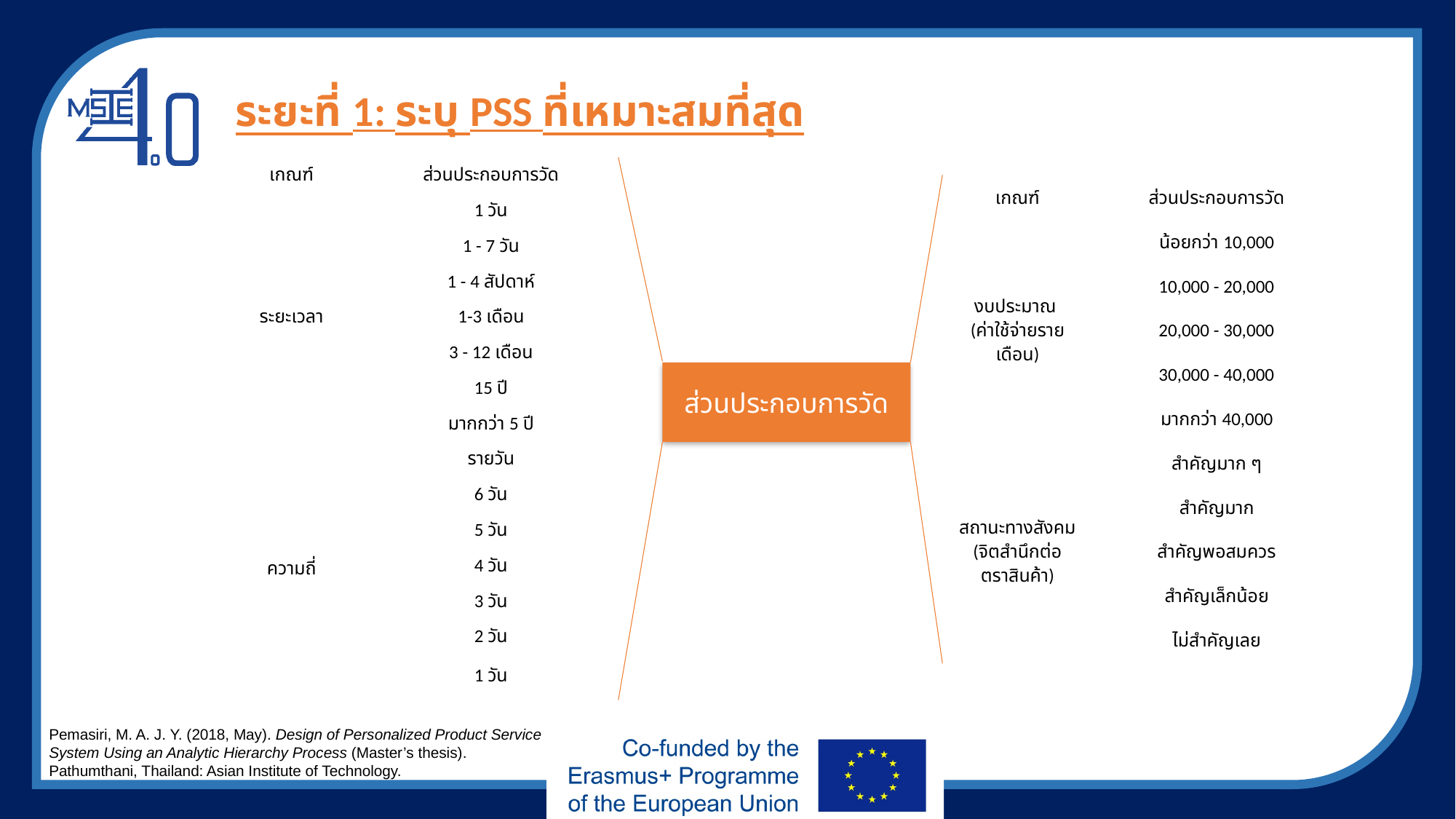

ระยะที่ 1: ระบุ PSS ที่เหมาะสมที่สุด

| เกณฑ์ | ส่วนประกอบการวัด |
| --- | --- |
| ระยะเวลา | 1 วัน |
|  | 1 - 7 วัน |
|  | 1 - 4 สัปดาห์ |
|  | 1-3 เดือน |
|  | 3 - 12 เดือน |
|  | 15 ปี |
|  | มากกว่า 5 ปี |
| ความถี่ | รายวัน |
|  | 6 วัน |
|  | 5 วัน |
|  | 4 วัน |
|  | 3 วัน |
|  | 2 วัน |
|  | 1 วัน |
| เกณฑ์ | ส่วนประกอบการวัด |
| --- | --- |
| งบประมาณ (ค่าใช้จ่ายรายเดือน) | น้อยกว่า 10,000 |
|  | 10,000 - 20,000 |
|  | 20,000 - 30,000 |
|  | 30,000 - 40,000 |
|  | มากกว่า 40,000 |
| สถานะทางสังคม (จิตสำนึกต่อตราสินค้า) | สำคัญมาก ๆ |
|  | สำคัญมาก |
|  | สำคัญพอสมควร |
|  | สำคัญเล็กน้อย |
|  | ไม่สำคัญเลย |
ส่วนประกอบการวัด
Pemasiri, M. A. J. Y. (2018, May). Design of Personalized Product Service System Using an Analytic Hierarchy Process (Master’s thesis). Pathumthani, Thailand: Asian Institute of Technology.